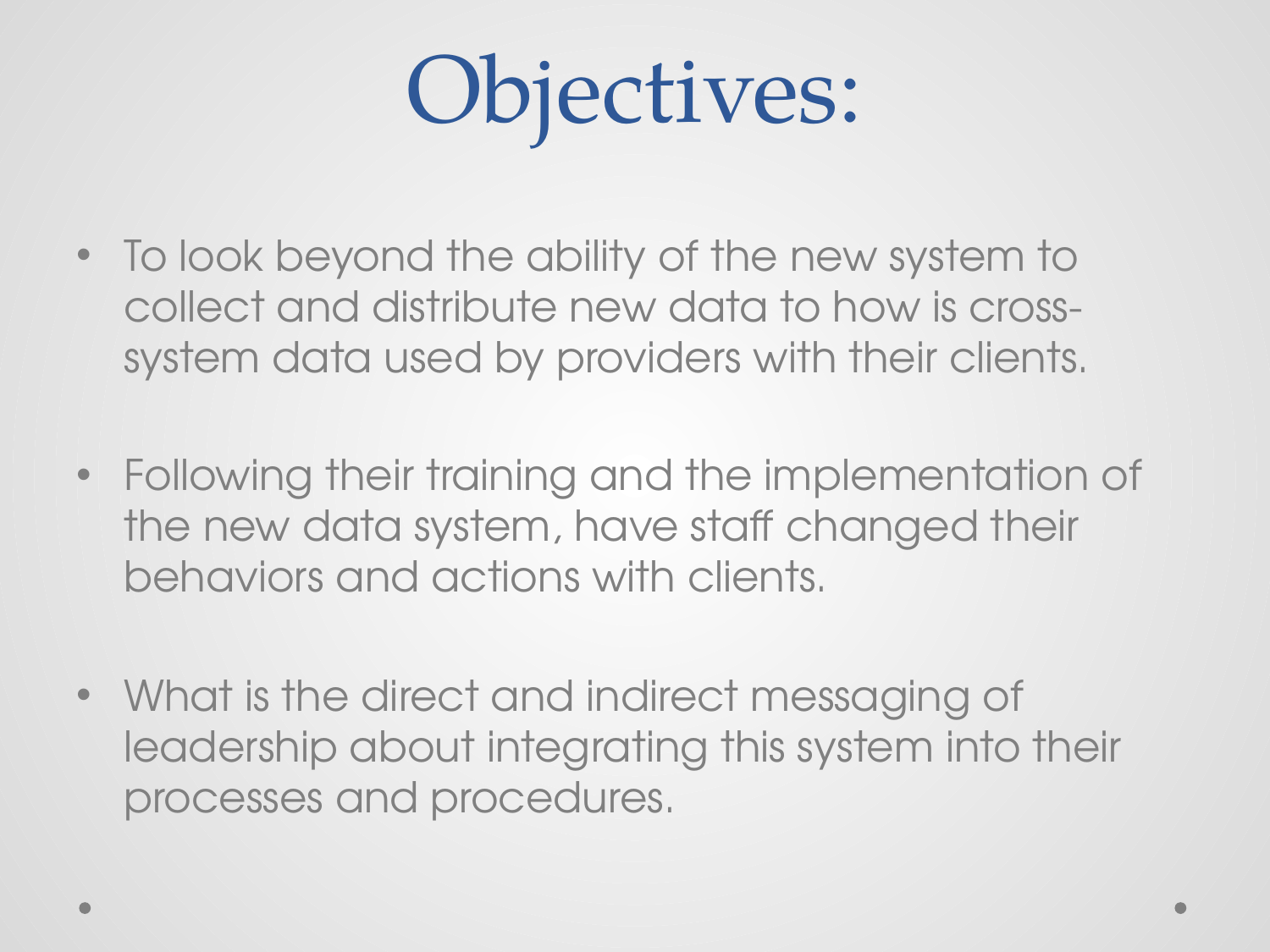

# Objectives:
To look beyond the ability of the new system to collect and distribute new data to how is cross-system data used by providers with their clients.

Following their training and the implementation of the new data system, have staff changed their behaviors and actions with clients.

What is the direct and indirect messaging of leadership about integrating this system into their processes and procedures.